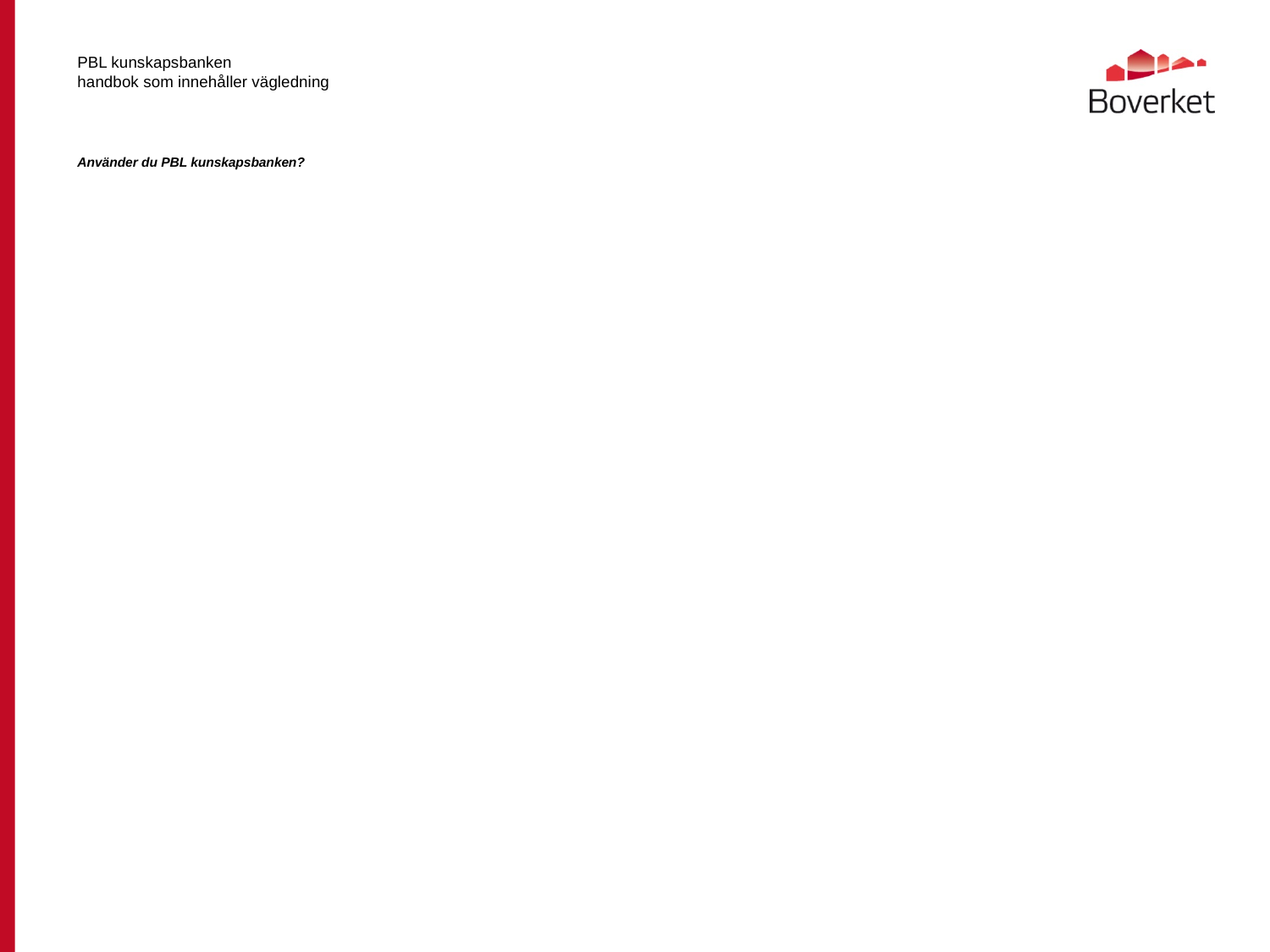

# PBL kunskapsbanken handbok som innehåller vägledning Använder du PBL kunskapsbanken?